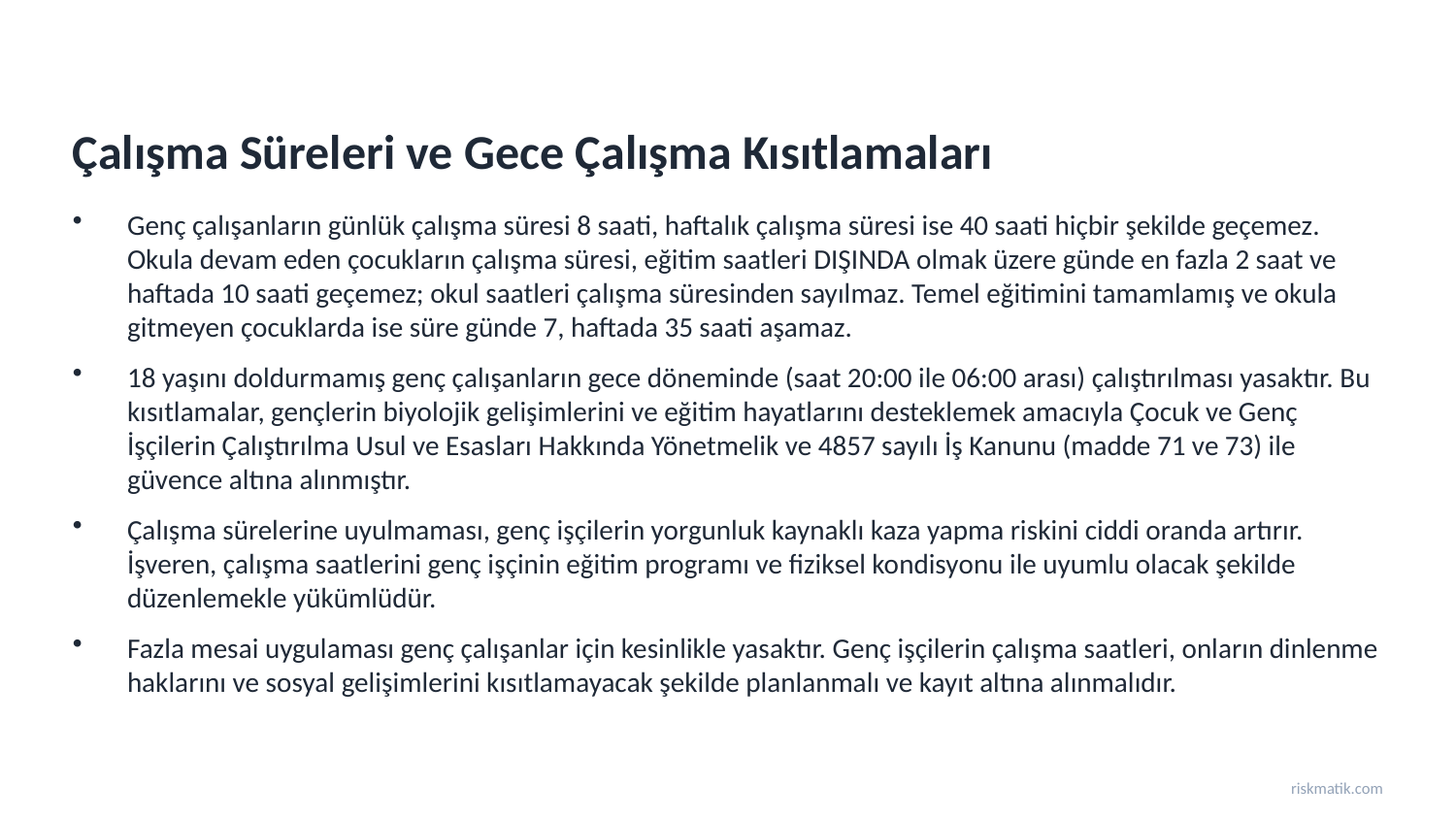

Çalışma Süreleri ve Gece Çalışma Kısıtlamaları
Genç çalışanların günlük çalışma süresi 8 saati, haftalık çalışma süresi ise 40 saati hiçbir şekilde geçemez. Okula devam eden çocukların çalışma süresi, eğitim saatleri DIŞINDA olmak üzere günde en fazla 2 saat ve haftada 10 saati geçemez; okul saatleri çalışma süresinden sayılmaz. Temel eğitimini tamamlamış ve okula gitmeyen çocuklarda ise süre günde 7, haftada 35 saati aşamaz.
18 yaşını doldurmamış genç çalışanların gece döneminde (saat 20:00 ile 06:00 arası) çalıştırılması yasaktır. Bu kısıtlamalar, gençlerin biyolojik gelişimlerini ve eğitim hayatlarını desteklemek amacıyla Çocuk ve Genç İşçilerin Çalıştırılma Usul ve Esasları Hakkında Yönetmelik ve 4857 sayılı İş Kanunu (madde 71 ve 73) ile güvence altına alınmıştır.
Çalışma sürelerine uyulmaması, genç işçilerin yorgunluk kaynaklı kaza yapma riskini ciddi oranda artırır. İşveren, çalışma saatlerini genç işçinin eğitim programı ve fiziksel kondisyonu ile uyumlu olacak şekilde düzenlemekle yükümlüdür.
Fazla mesai uygulaması genç çalışanlar için kesinlikle yasaktır. Genç işçilerin çalışma saatleri, onların dinlenme haklarını ve sosyal gelişimlerini kısıtlamayacak şekilde planlanmalı ve kayıt altına alınmalıdır.
riskmatik.com